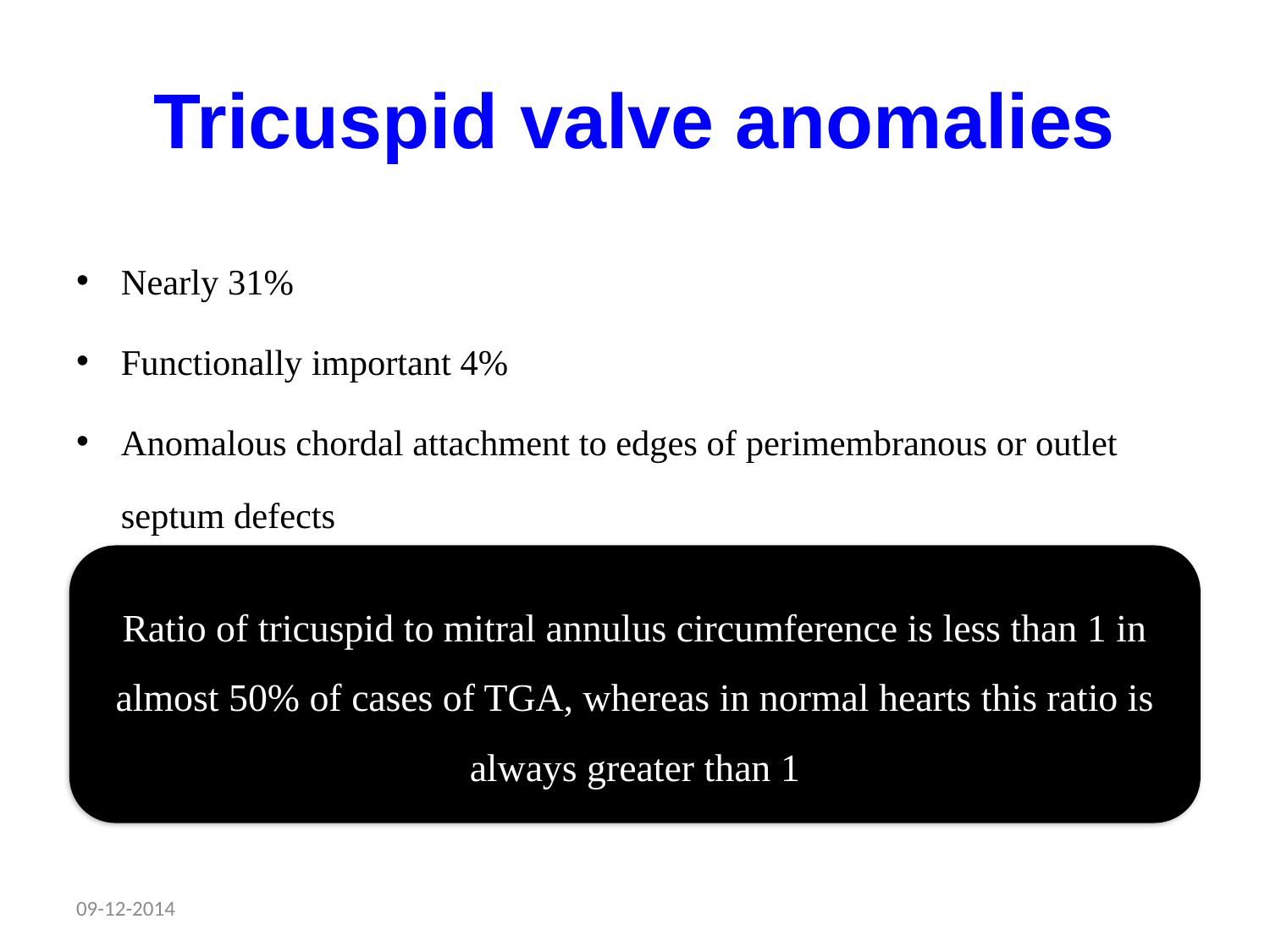

# Tricuspid valve anomalies
Nearly 31%
Functionally important 4%
Anomalous chordal attachment to edges of perimembranous or outlet septum defects
Protrusion of redundant tricuspid septal valve tissue through VSD to LVOT (Tricuspid pouch)
Annular overriding or tensor apparatus straddling if inlet septum VSD
Ratio of tricuspid to mitral annulus circumference is less than 1 in almost 50% of cases of TGA, whereas in normal hearts this ratio is always greater than 1
09-12-2014